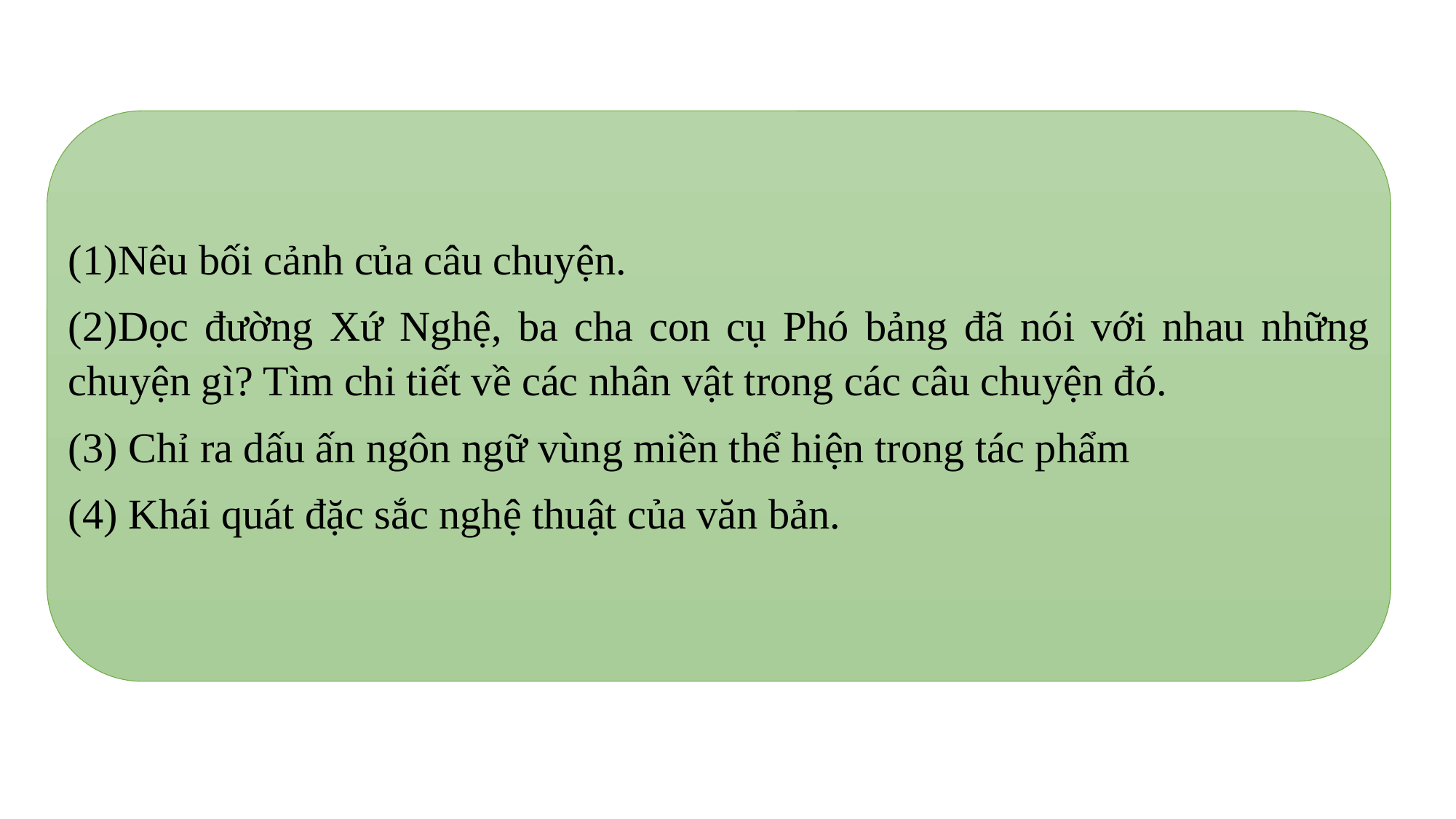

(1)Nêu bối cảnh của câu chuyện.
(2)Dọc đường Xứ Nghệ, ba cha con cụ Phó bảng đã nói với nhau những chuyện gì? Tìm chi tiết về các nhân vật trong các câu chuyện đó.
(3) Chỉ ra dấu ấn ngôn ngữ vùng miền thể hiện trong tác phẩm
(4) Khái quát đặc sắc nghệ thuật của văn bản.